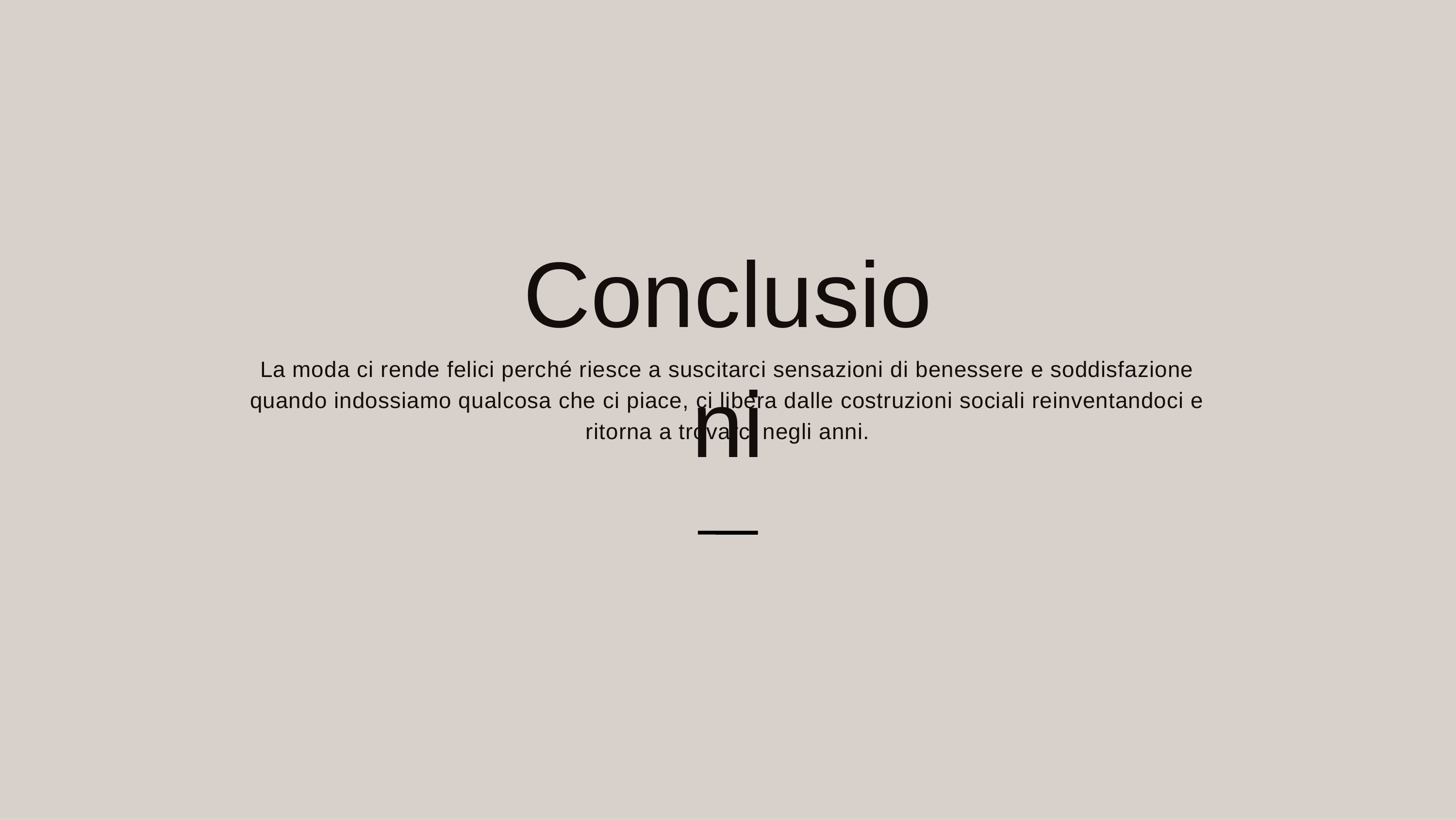

Conclusioni
La moda ci rende felici perché riesce a suscitarci sensazioni di benessere e soddisfazione quando indossiamo qualcosa che ci piace, ci libera dalle costruzioni sociali reinventandoci e ritorna a trovarci negli anni.